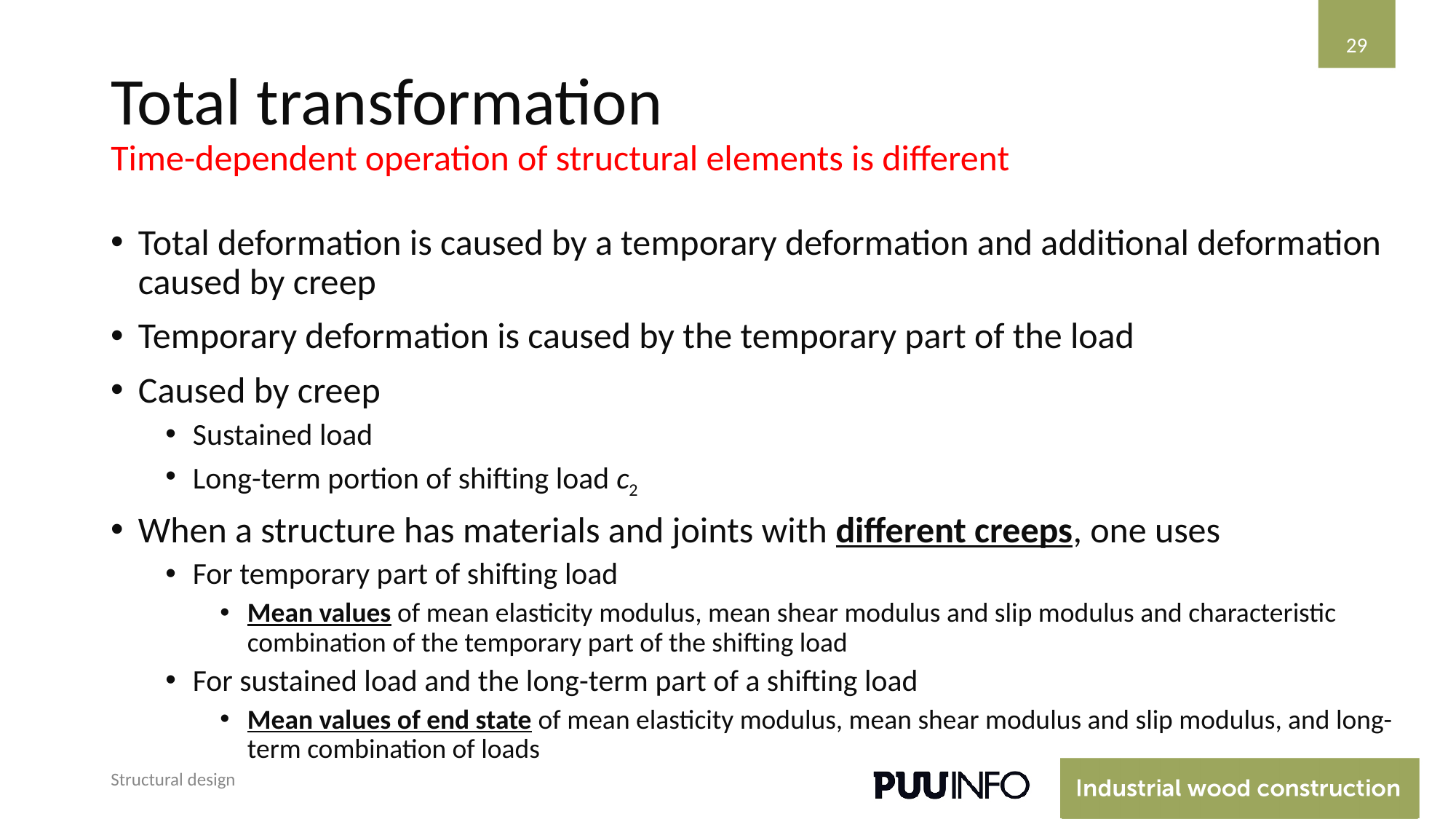

29
# Total transformation Time-dependent operation of structural elements is different
Total deformation is caused by a temporary deformation and additional deformation caused by creep
Temporary deformation is caused by the temporary part of the load
Caused by creep
Sustained load
Long-term portion of shifting load c2
When a structure has materials and joints with different creeps, one uses
For temporary part of shifting load
Mean values of mean elasticity modulus, mean shear modulus and slip modulus and characteristic combination of the temporary part of the shifting load
For sustained load and the long-term part of a shifting load
Mean values of end state of mean elasticity modulus, mean shear modulus and slip modulus, and long-term combination of loads

Structural design